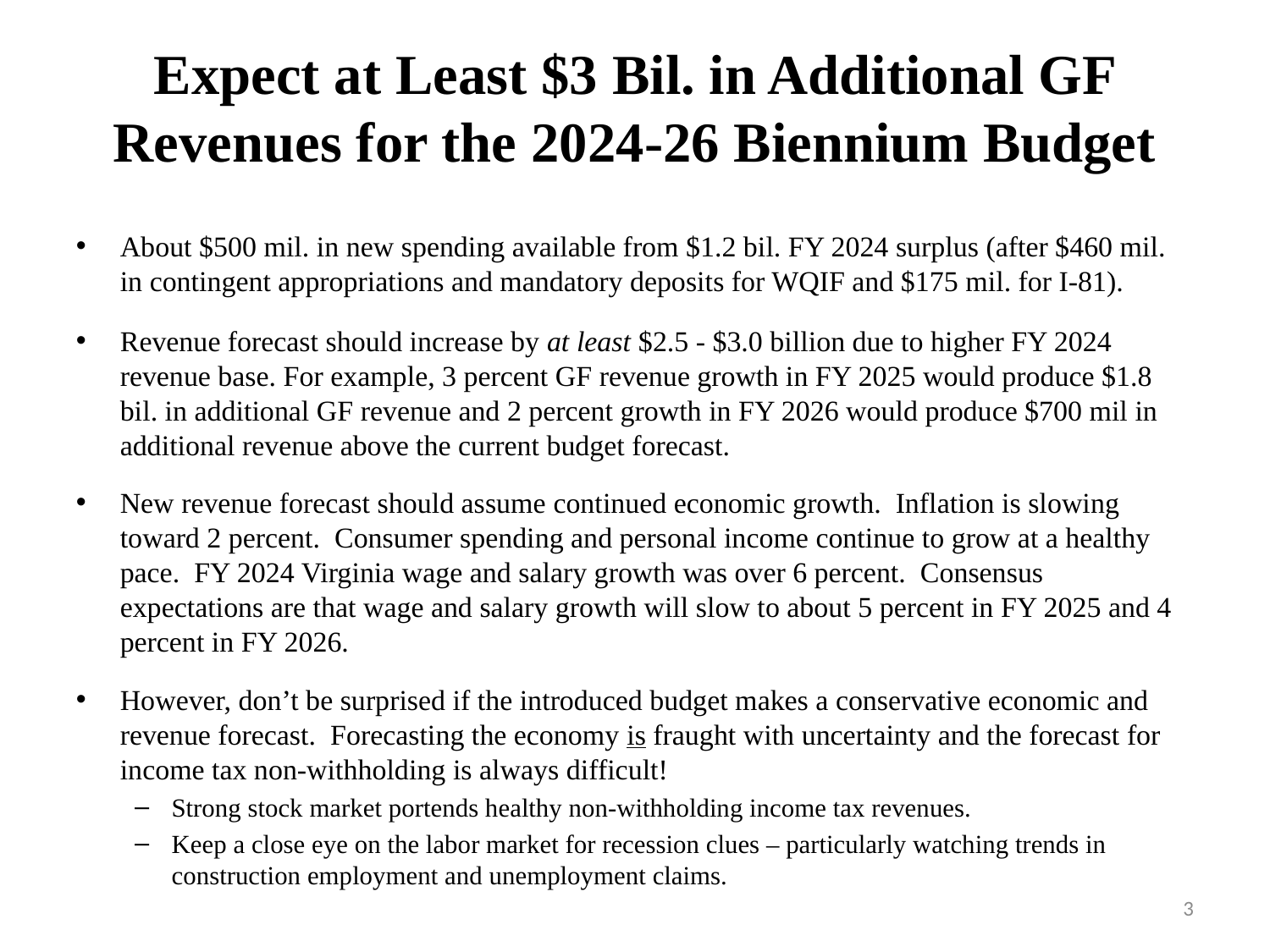

Expect at Least $3 Bil. in Additional GF Revenues for the 2024-26 Biennium Budget
About $500 mil. in new spending available from $1.2 bil. FY 2024 surplus (after $460 mil. in contingent appropriations and mandatory deposits for WQIF and $175 mil. for I-81).

Revenue forecast should increase by at least $2.5 - $3.0 billion due to higher FY 2024 revenue base. For example, 3 percent GF revenue growth in FY 2025 would produce $1.8 bil. in additional GF revenue and 2 percent growth in FY 2026 would produce $700 mil in additional revenue above the current budget forecast.

New revenue forecast should assume continued economic growth.  Inflation is slowing toward 2 percent.  Consumer spending and personal income continue to grow at a healthy pace.  FY 2024 Virginia wage and salary growth was over 6 percent.  Consensus expectations are that wage and salary growth will slow to about 5 percent in FY 2025 and 4 percent in FY 2026.

However, don’t be surprised if the introduced budget makes a conservative economic and revenue forecast.  Forecasting the economy is fraught with uncertainty and the forecast for income tax non-withholding is always difficult!
Strong stock market portends healthy non-withholding income tax revenues.
Keep a close eye on the labor market for recession clues – particularly watching trends in construction employment and unemployment claims.

3